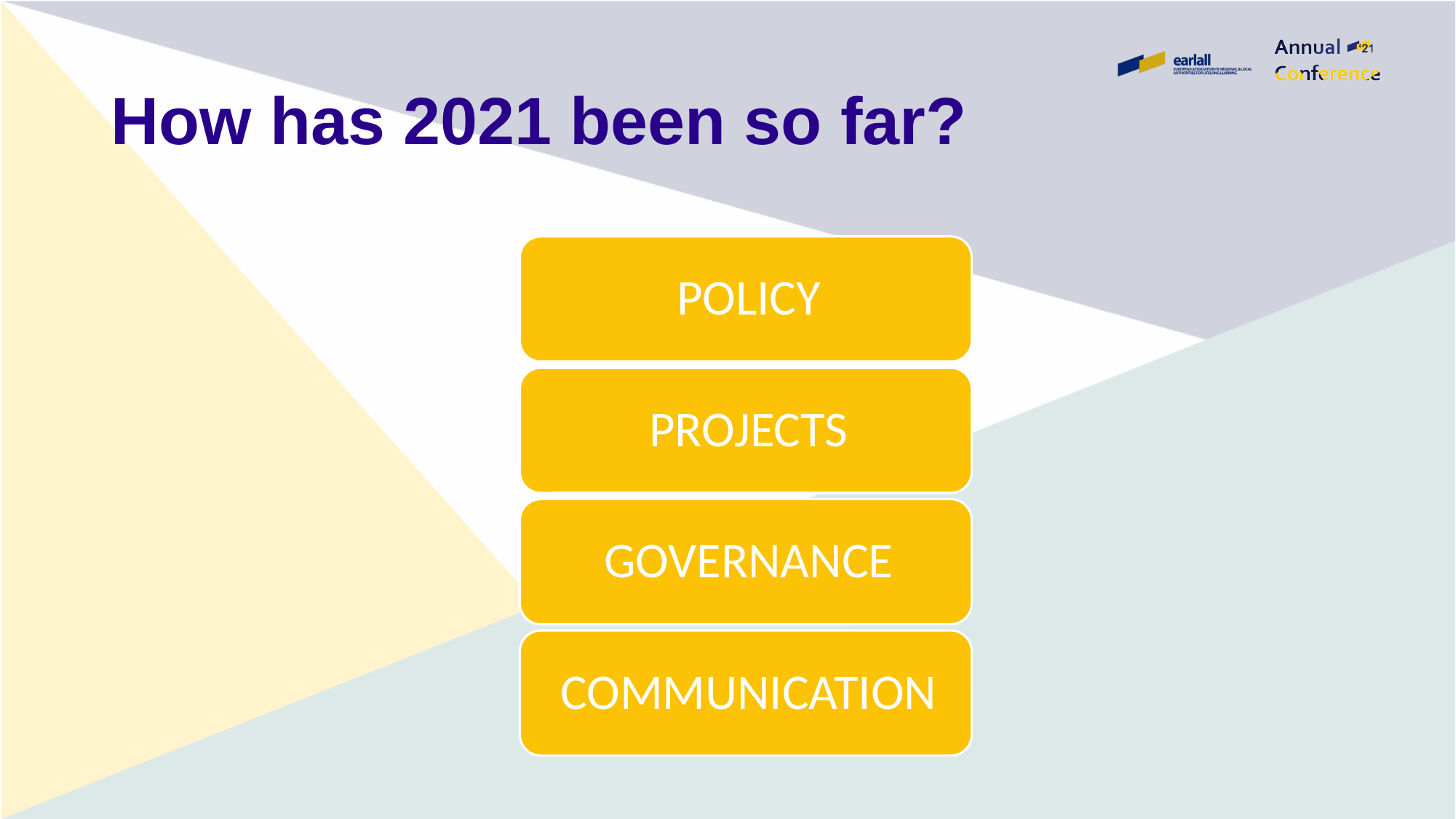

# How has 2021 been so far?
POLICY
PROJECTS
GOVERNANCE
COMMUNICATION